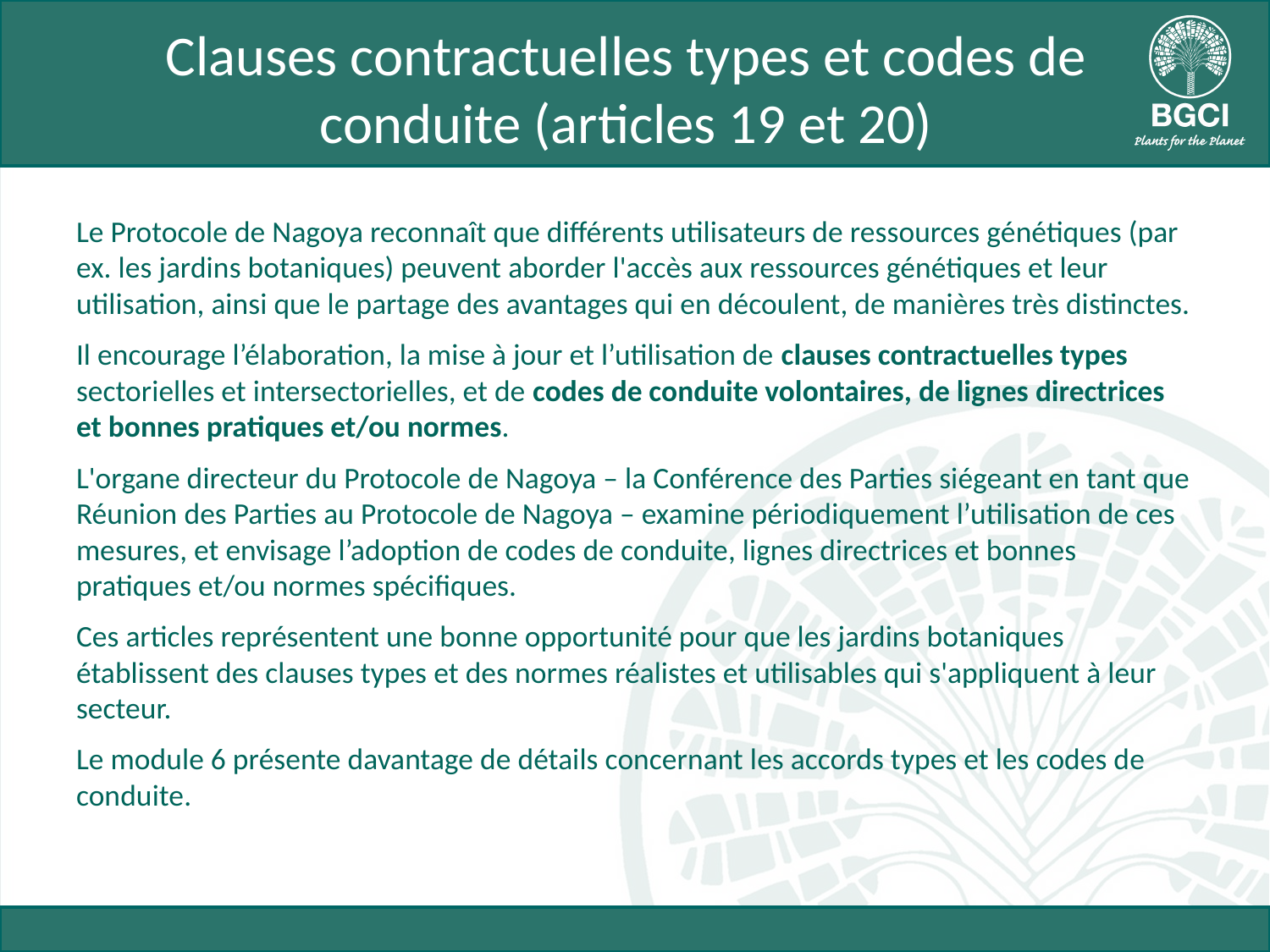

# Clauses contractuelles types et codes de conduite (articles 19 et 20)
Le Protocole de Nagoya reconnaît que différents utilisateurs de ressources génétiques (par ex. les jardins botaniques) peuvent aborder l'accès aux ressources génétiques et leur utilisation, ainsi que le partage des avantages qui en découlent, de manières très distinctes.
Il encourage l’élaboration, la mise à jour et l’utilisation de clauses contractuelles types sectorielles et intersectorielles, et de codes de conduite volontaires, de lignes directrices et bonnes pratiques et/ou normes.
L'organe directeur du Protocole de Nagoya – la Conférence des Parties siégeant en tant que Réunion des Parties au Protocole de Nagoya – examine périodiquement l’utilisation de ces mesures, et envisage l’adoption de codes de conduite, lignes directrices et bonnes pratiques et/ou normes spécifiques.
Ces articles représentent une bonne opportunité pour que les jardins botaniques établissent des clauses types et des normes réalistes et utilisables qui s'appliquent à leur secteur.
Le module 6 présente davantage de détails concernant les accords types et les codes de conduite.